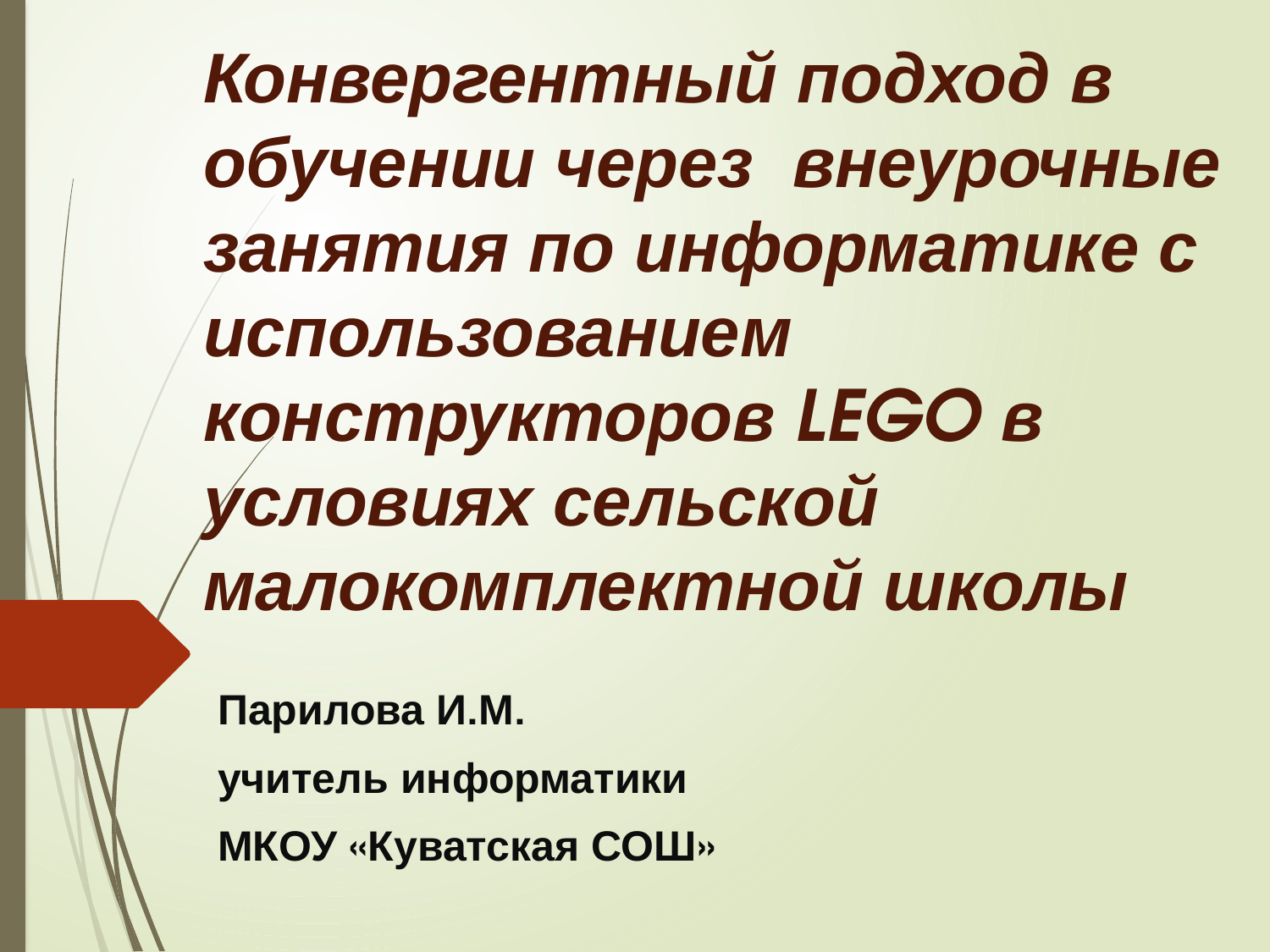

# Конвергентный подход в обучении через  внеурочные занятия по информатике с использованием конструкторов LEGO в условиях сельской малокомплектной школы
Парилова И.М.
учитель информатики
МКОУ «Куватская СОШ»